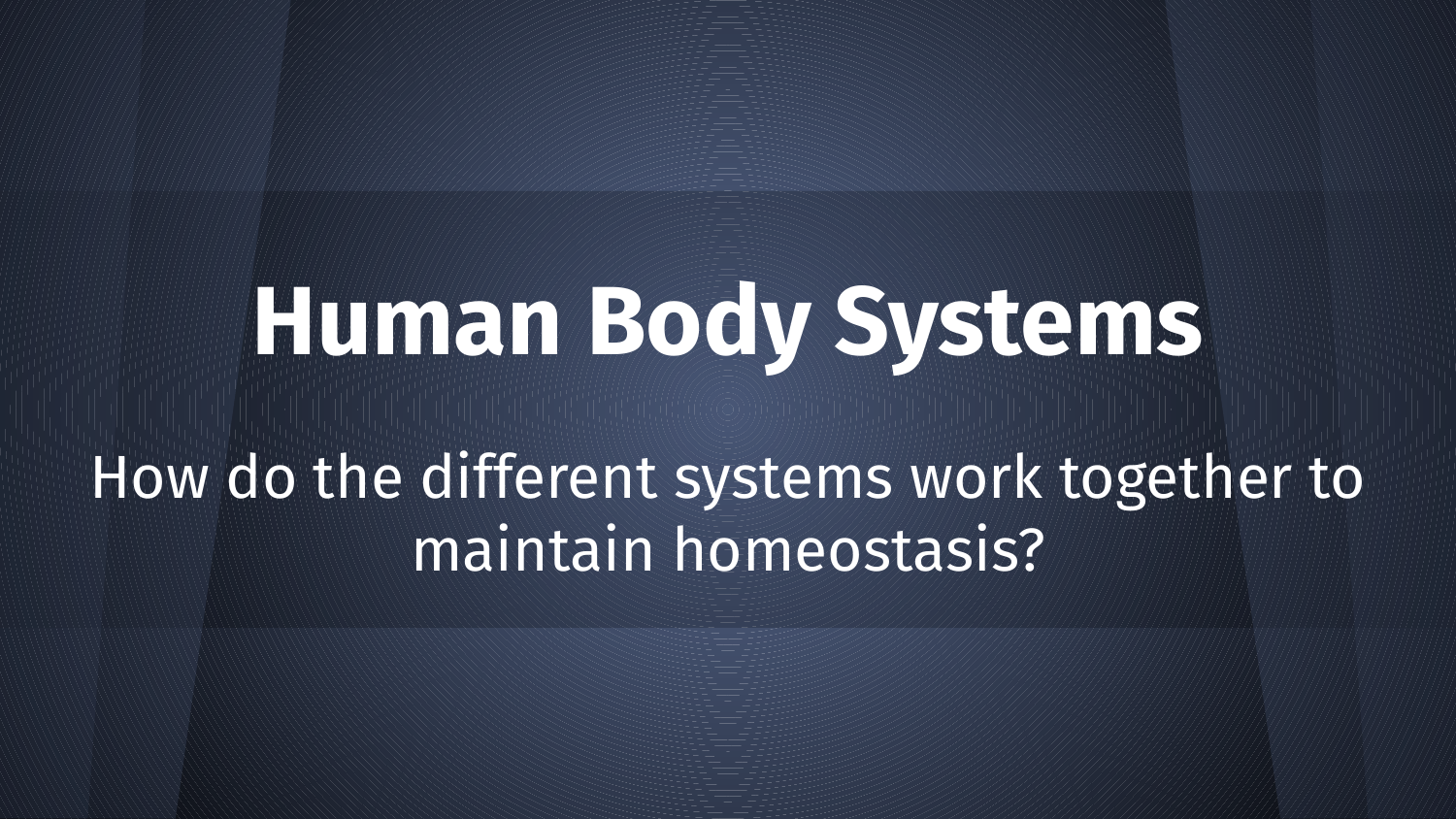

# Human Body Systems
How do the different systems work together to maintain homeostasis?